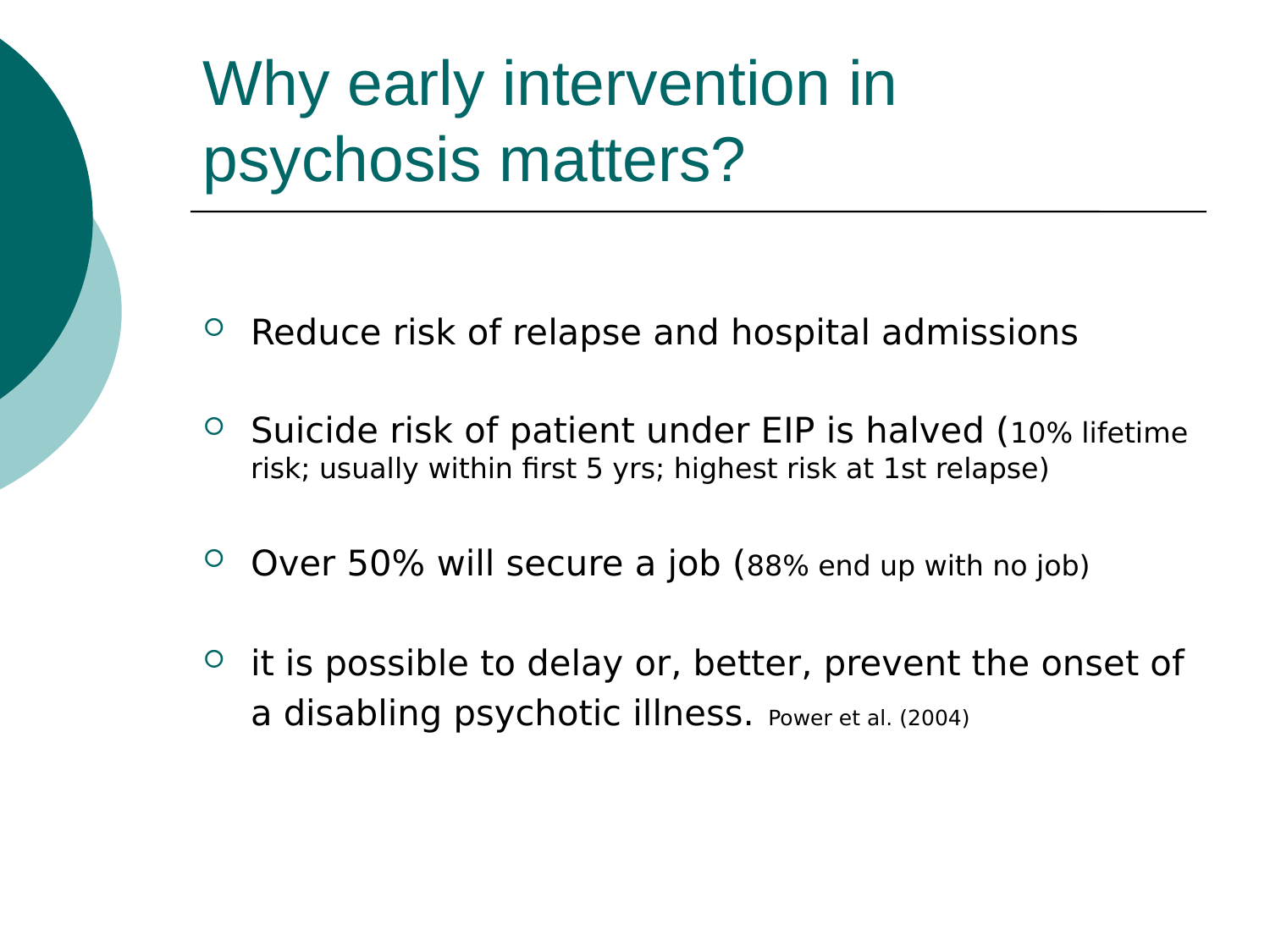

# Why early intervention in psychosis matters?

Reduce risk of relapse and hospital admissions

Suicide risk of patient under EIP is halved (10% lifetime risk; usually within first 5 yrs; highest risk at 1st relapse)

Over 50% will secure a job (88% end up with no job)

it is possible to delay or, better, prevent the onset of a disabling psychotic illness. Power et al. (2004)